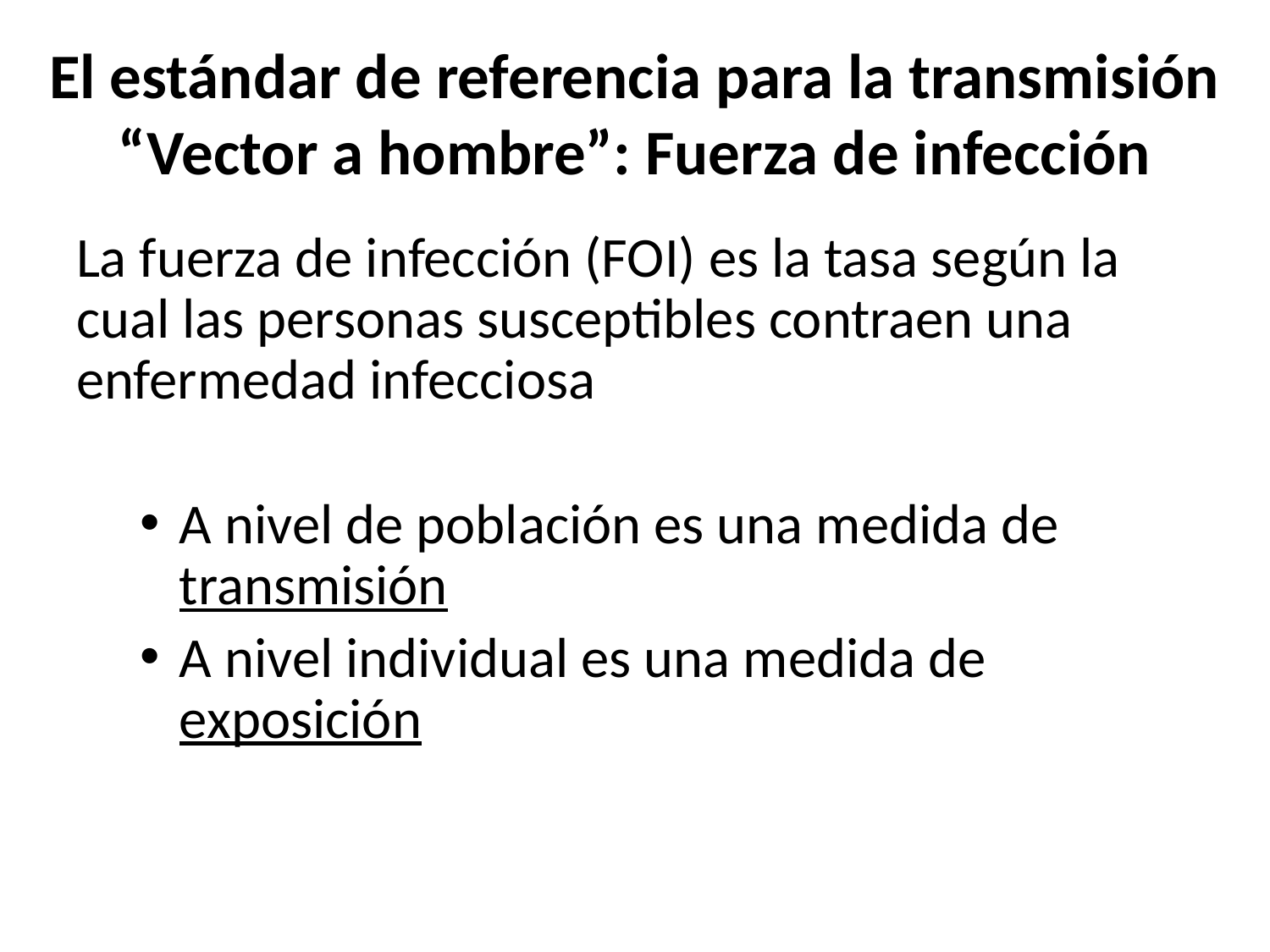

# El estándar de referencia para la transmisión “Vector a hombre”: Fuerza de infección
La fuerza de infección (FOI) es la tasa según la cual las personas susceptibles contraen una enfermedad infecciosa

A nivel de población es una medida de transmisión
A nivel individual es una medida de exposición